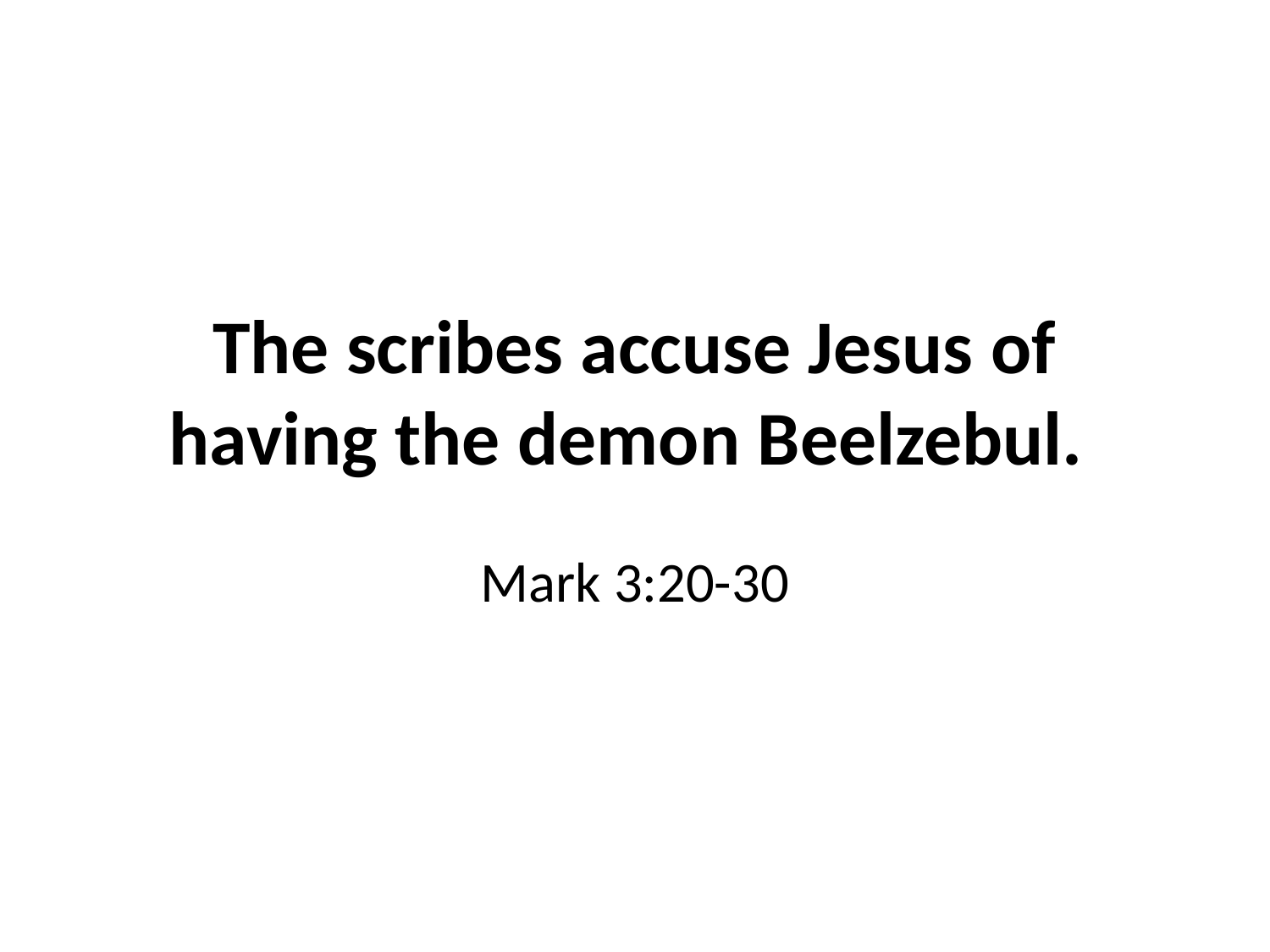

# The scribes accuse Jesus of having the demon Beelzebul.
Mark 3:20-30